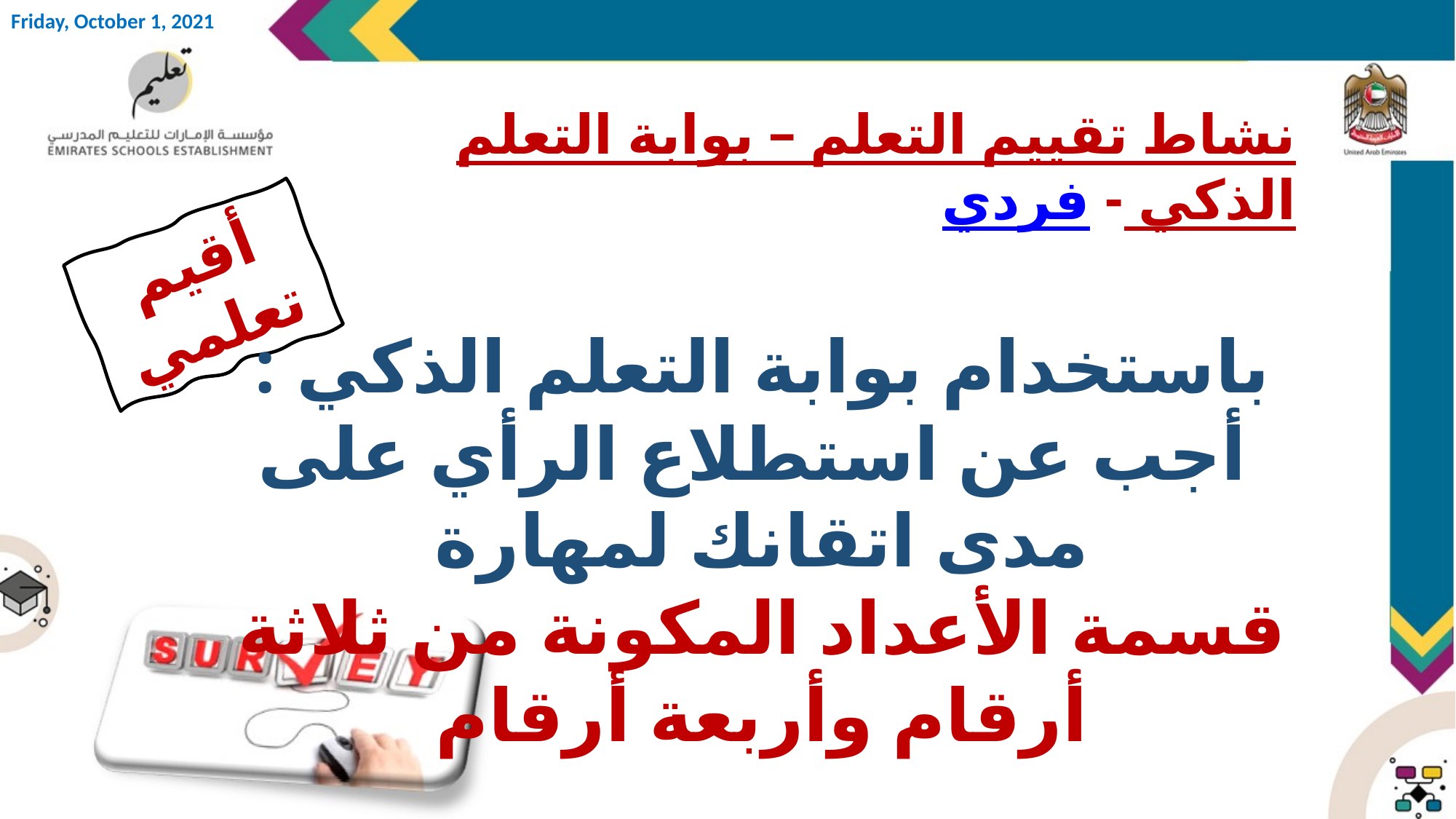

Friday, October 1, 2021
نشاط تقييم التعلم – بوابة التعلم الذكي - فردي
أقيم تعلمي
باستخدام بوابة التعلم الذكي :
 أجب عن استطلاع الرأي على مدى اتقانك لمهارة
قسمة الأعداد المكونة من ثلاثة أرقام وأربعة أرقام